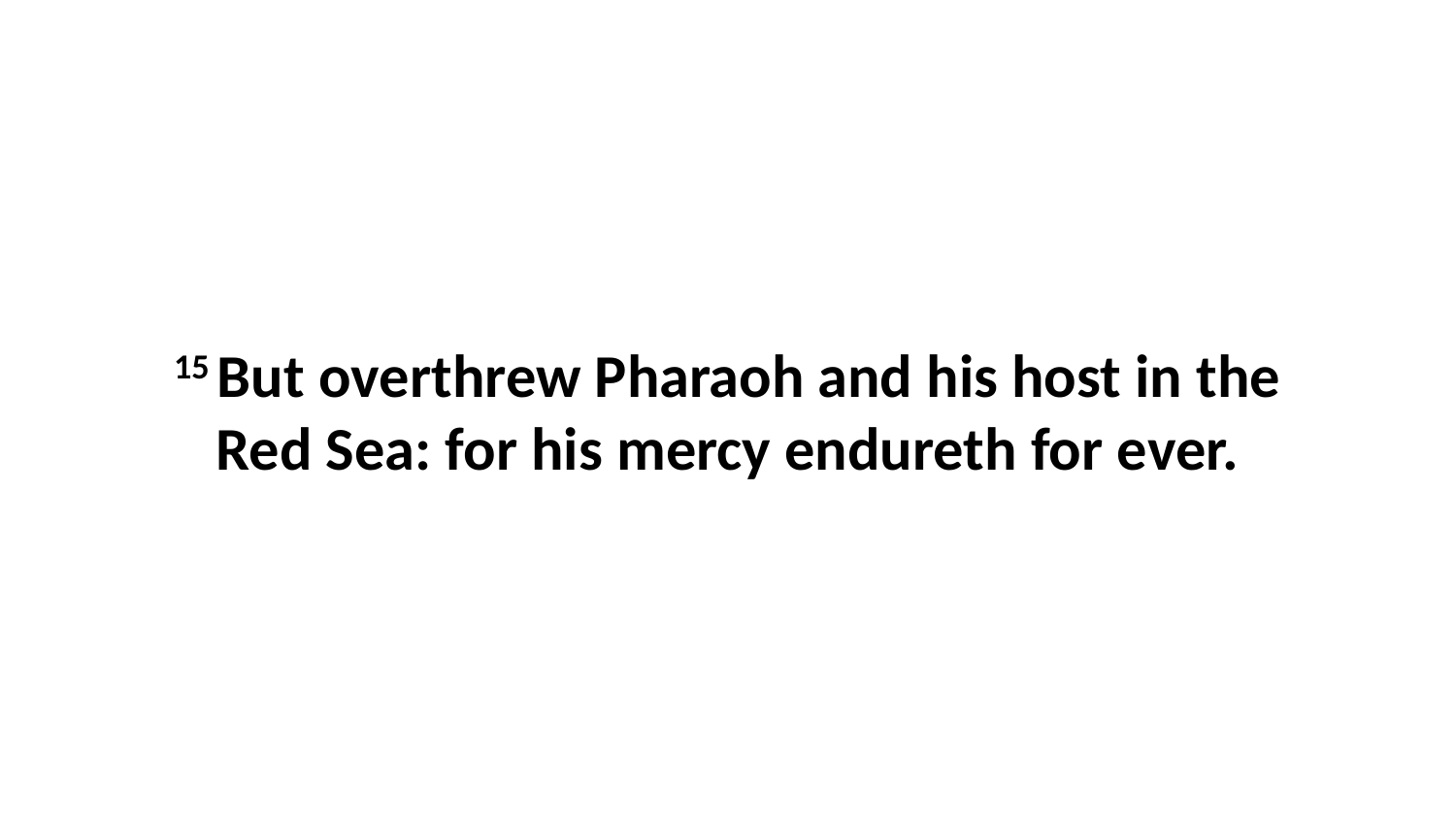

15 But overthrew Pharaoh and his host in the Red Sea: for his mercy endureth for ever.